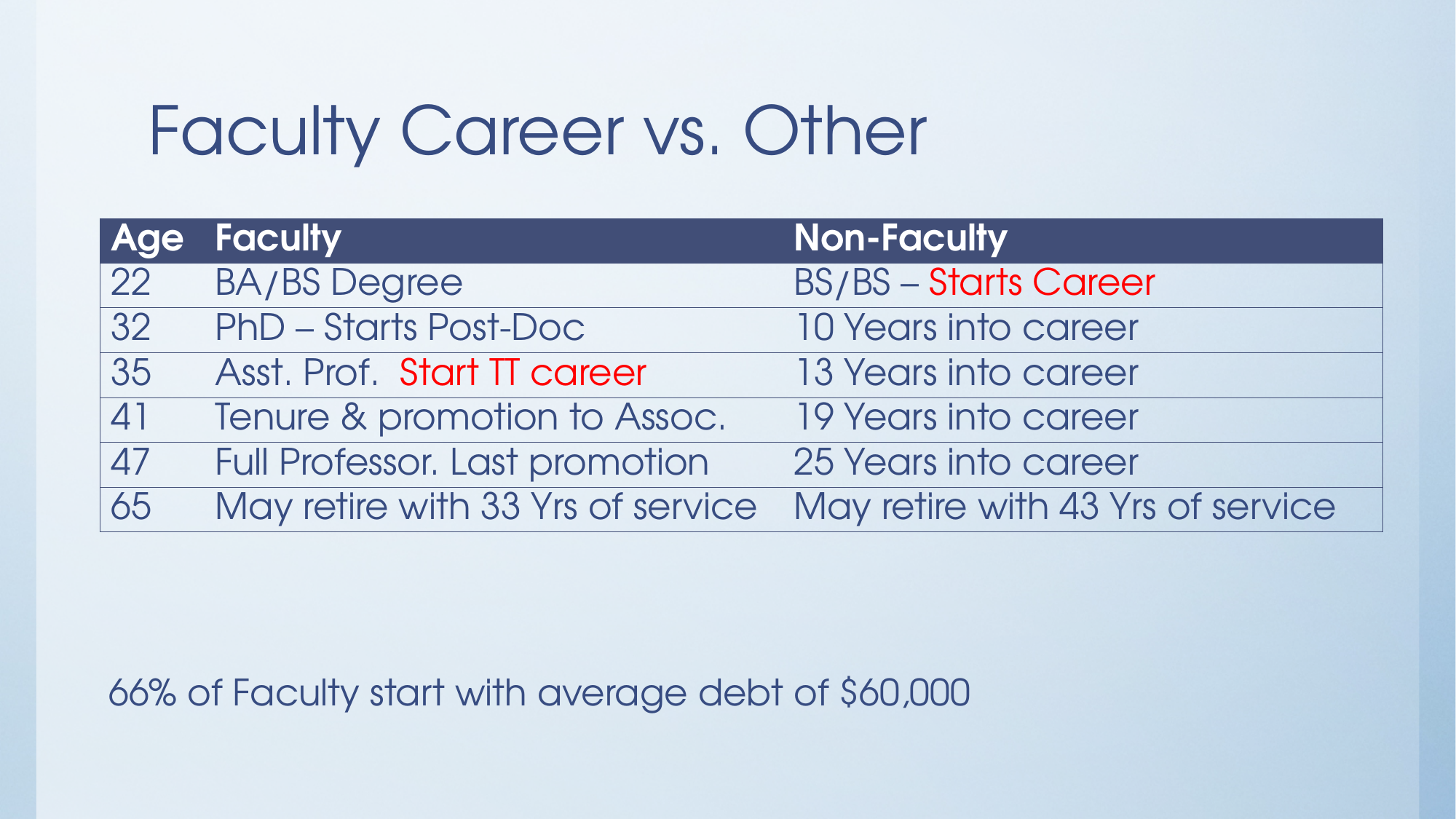

# Faculty Career vs. Other
| Age | Faculty | Non-Faculty |
| --- | --- | --- |
| 22 | BA/BS Degree | BS/BS – Starts Career |
| 32 | PhD – Starts Post-Doc | 10 Years into career |
| 35 | Asst. Prof. Start TT career | 13 Years into career |
| 41 | Tenure & promotion to Assoc. | 19 Years into career |
| 47 | Full Professor. Last promotion | 25 Years into career |
| 65 | May retire with 33 Yrs of service | May retire with 43 Yrs of service |
66% of Faculty start with average debt of $60,000